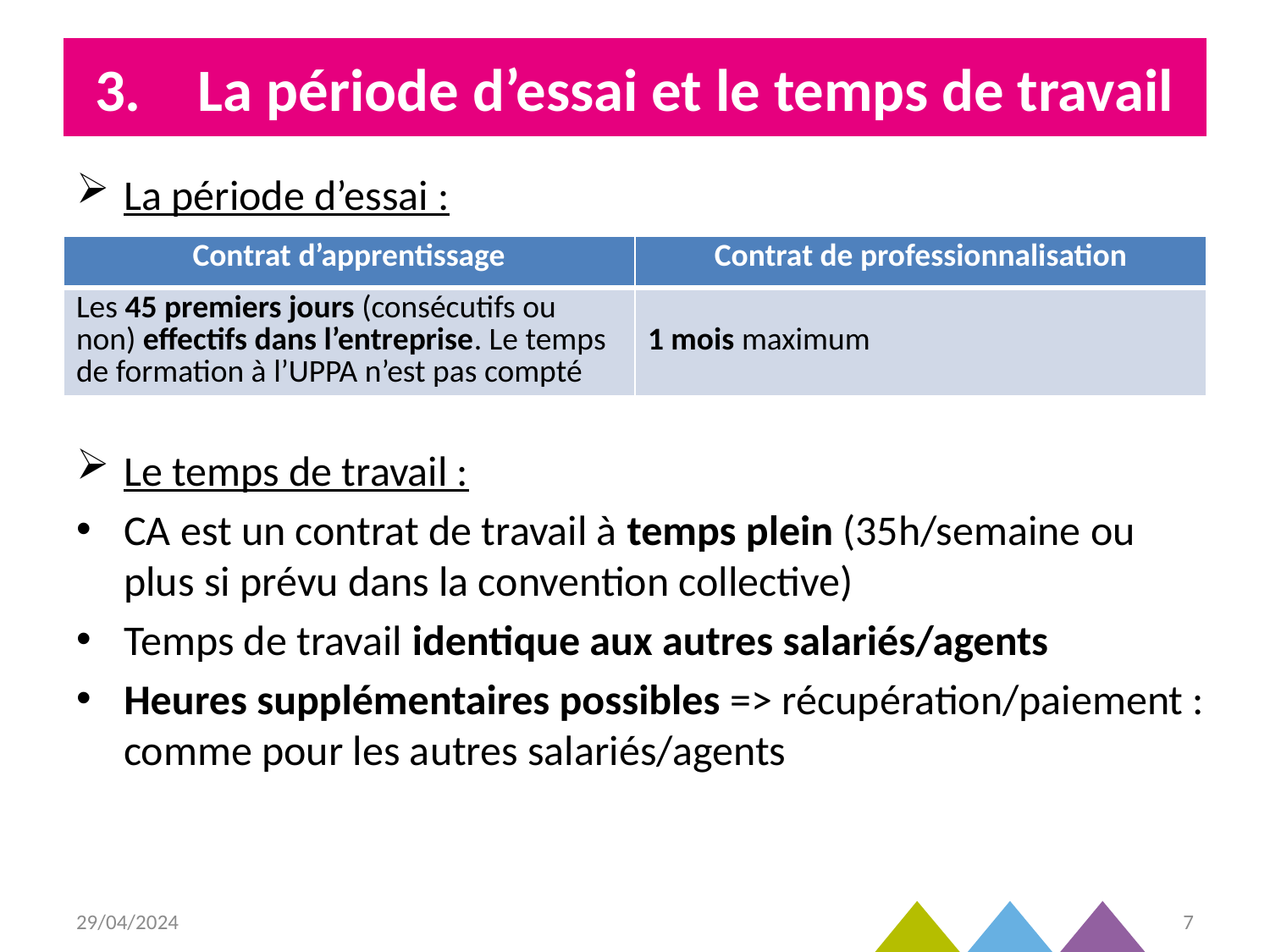

# La période d’essai et le temps de travail
La période d’essai :

Le temps de travail :
CA est un contrat de travail à temps plein (35h/semaine ou plus si prévu dans la convention collective)
Temps de travail identique aux autres salariés/agents
Heures supplémentaires possibles => récupération/paiement : comme pour les autres salariés/agents

| Contrat d’apprentissage | Contrat de professionnalisation |
| --- | --- |
| Les 45 premiers jours (consécutifs ou non) effectifs dans l’entreprise. Le temps de formation à l’UPPA n’est pas compté | 1 mois maximum |
29/04/2024

7